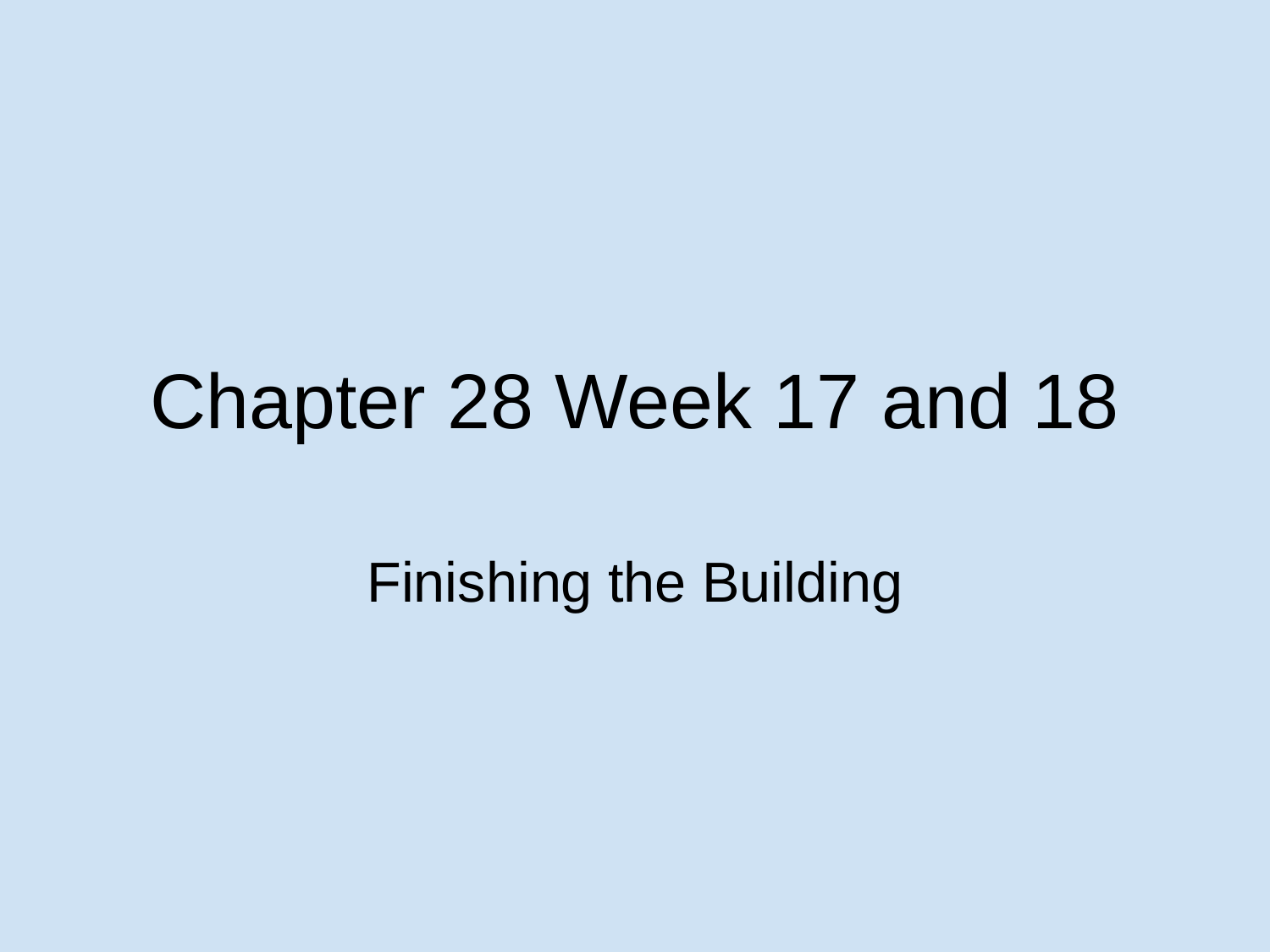

# Chapter 28 Week 17 and 18
Finishing the Building